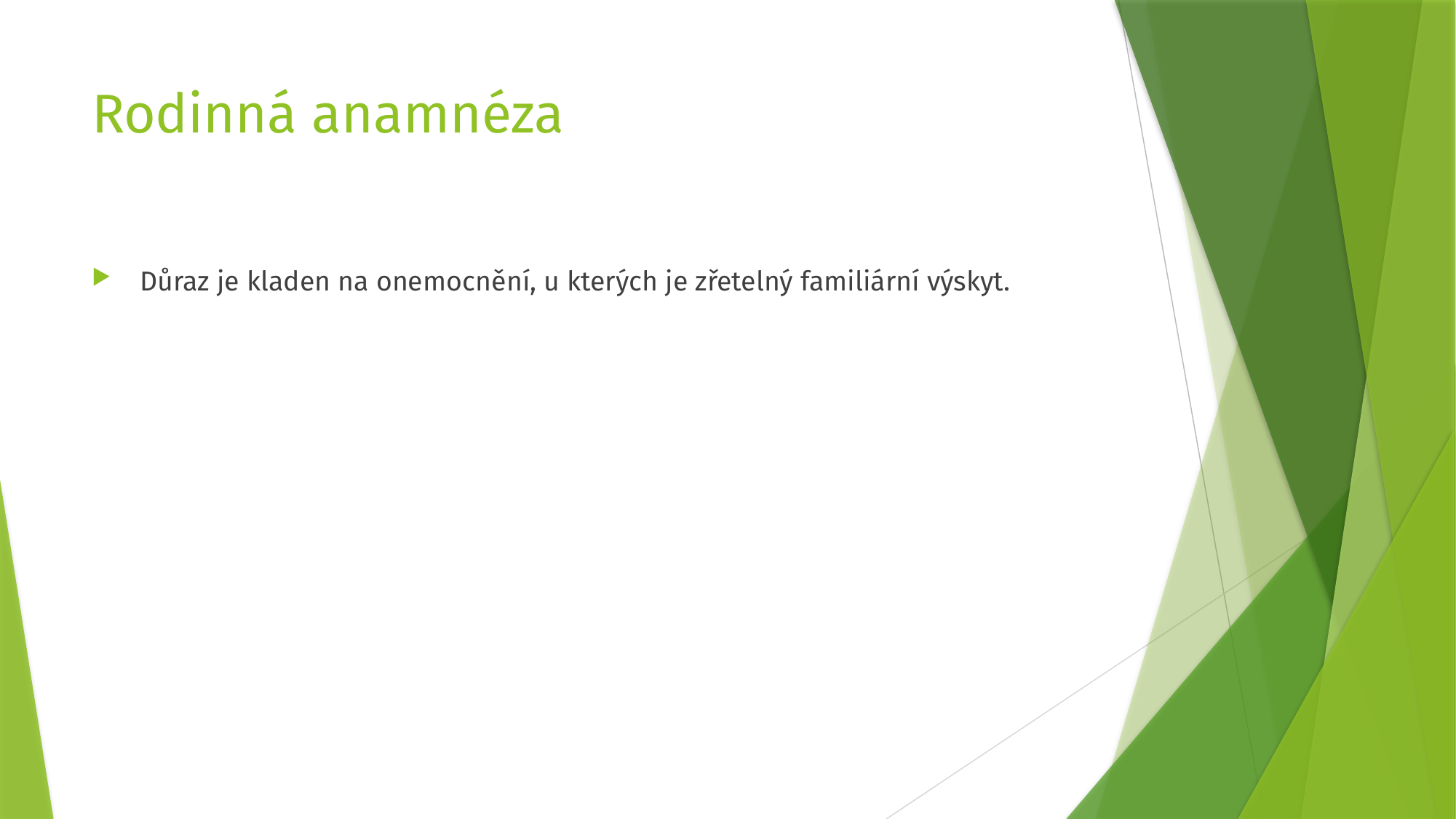

# Rodinná anamnéza
 Důraz je kladen na onemocnění, u kterých je zřetelný familiární výskyt.